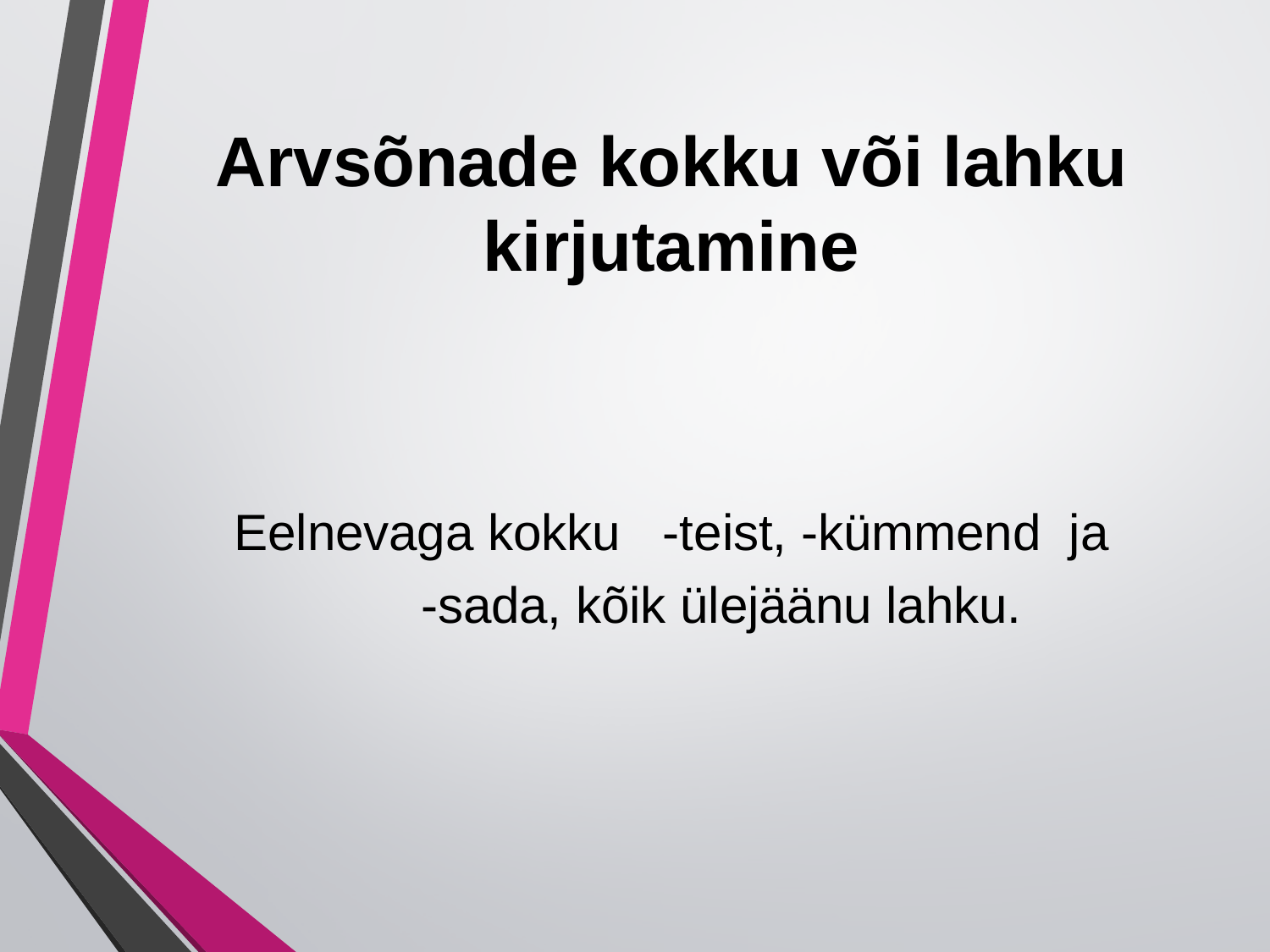

# Arvsõnade kokku või lahku kirjutamine

Eelnevaga kokku   -teist, -kümmend  ja
       -sada, kõik ülejäänu lahku.